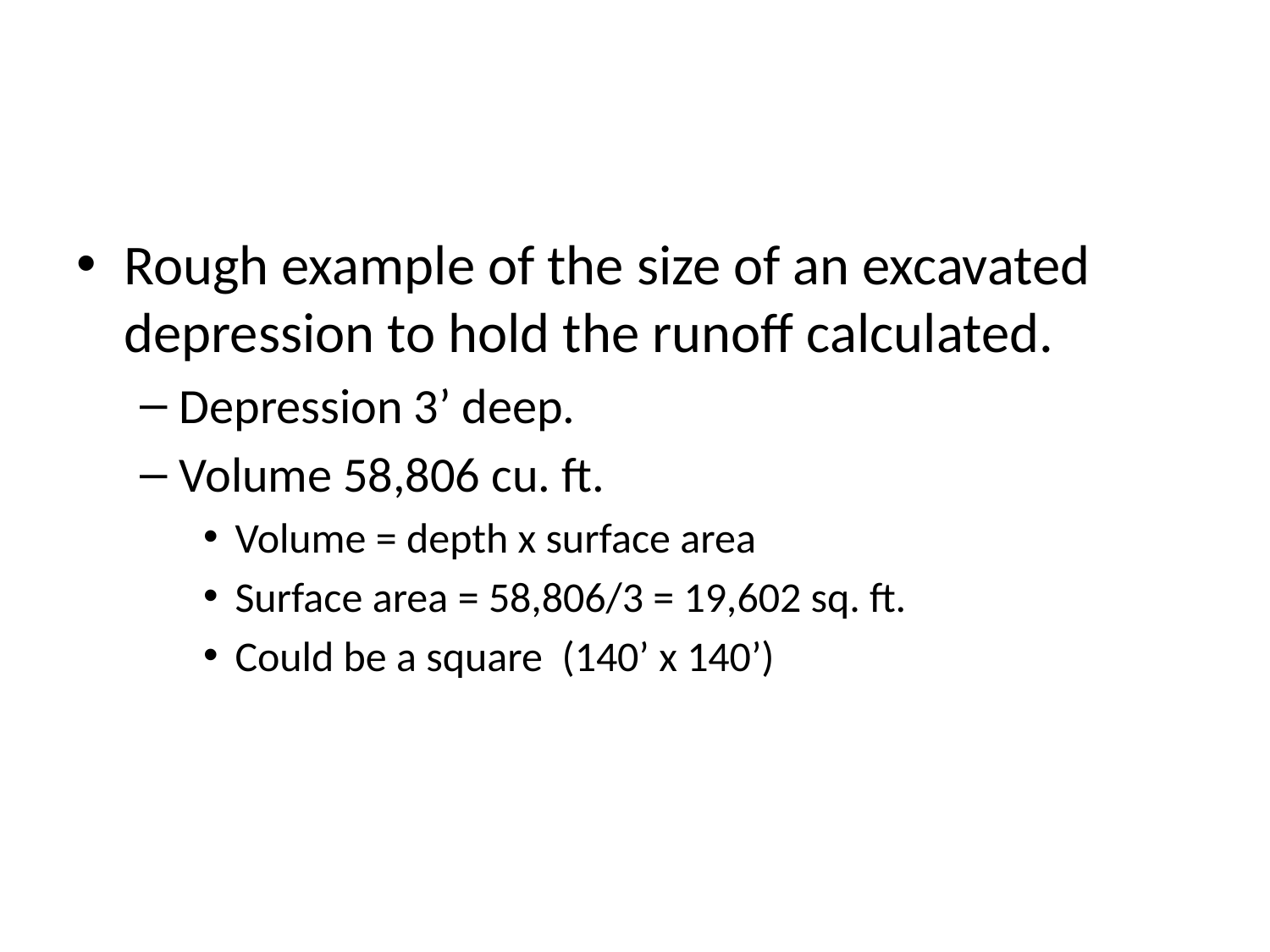

#
Rough example of the size of an excavated depression to hold the runoff calculated.
Depression 3’ deep.
Volume 58,806 cu. ft.
Volume = depth x surface area
Surface area = 58,806/3 = 19,602 sq. ft.
Could be a square  (140’ x 140’)